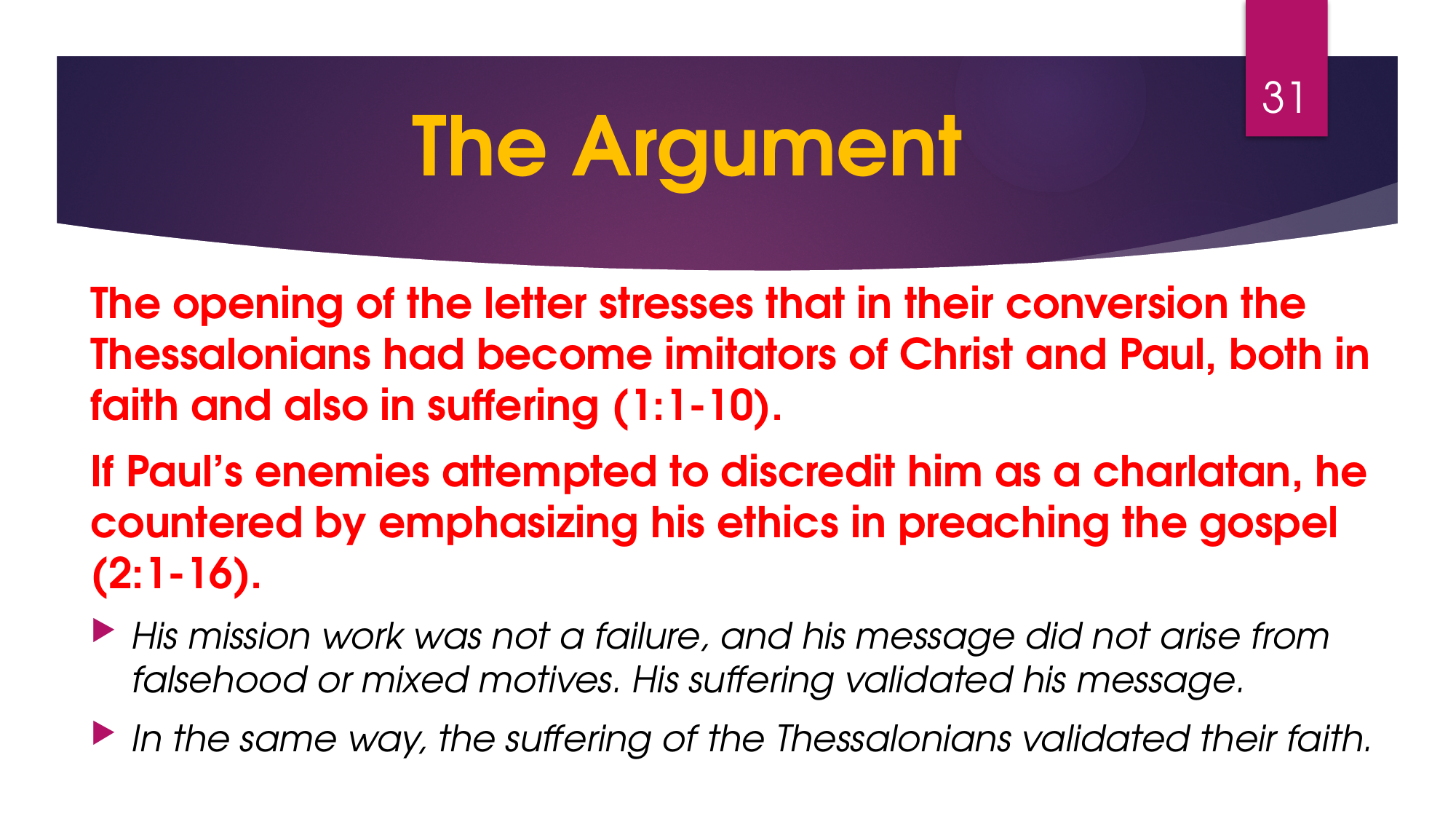

31
# The Argument
The opening of the letter stresses that in their conversion the Thessalonians had become imitators of Christ and Paul, both in faith and also in suffering (1:1-10).
If Paul’s enemies attempted to discredit him as a charlatan, he countered by emphasizing his ethics in preaching the gospel (2:1-16).
His mission work was not a failure, and his message did not arise from falsehood or mixed motives. His suffering validated his message.
In the same way, the suffering of the Thessalonians validated their faith.